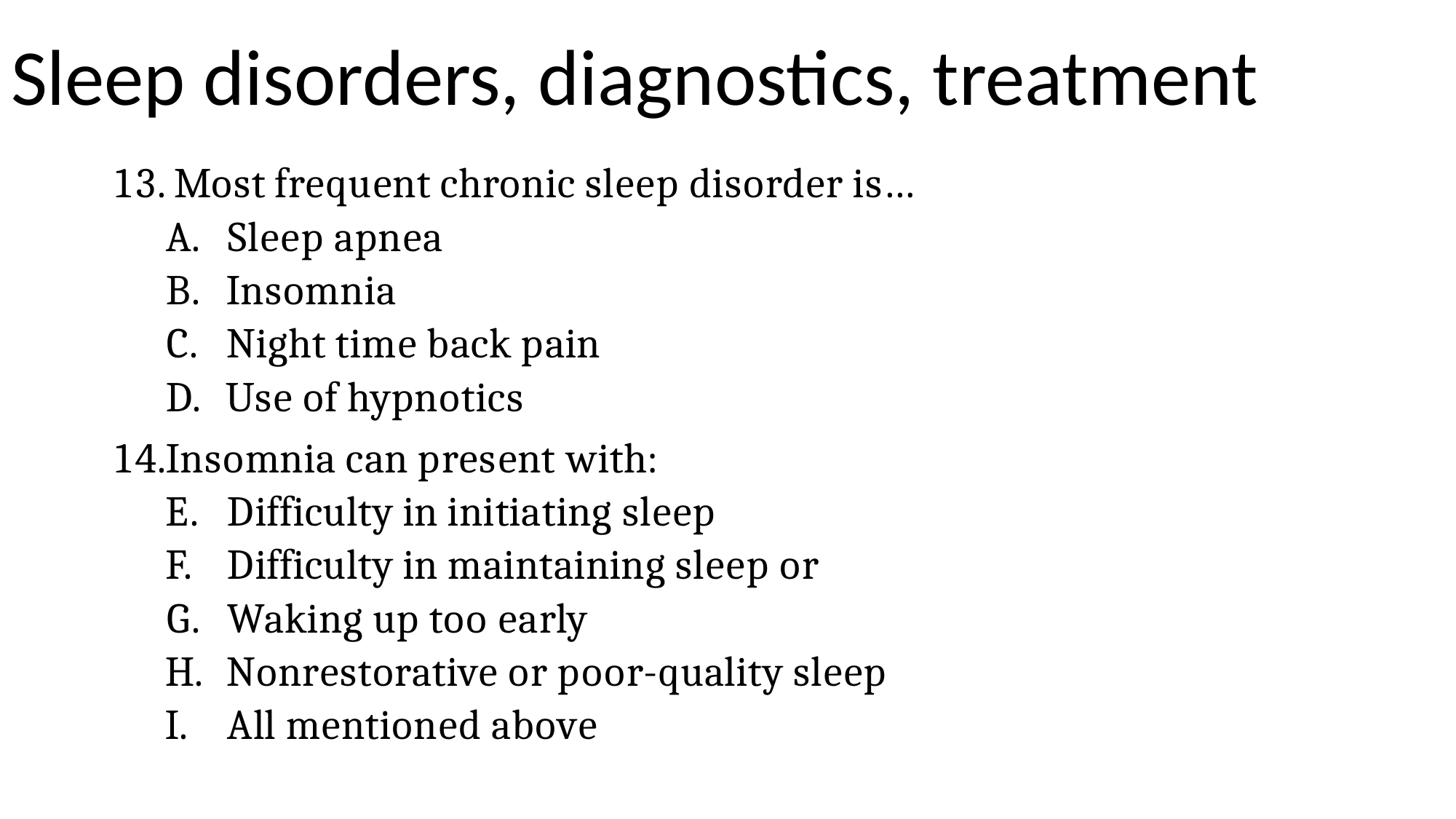

# Sleep disorders, diagnostics, treatment
13. Most frequent chronic sleep disorder is…
Sleep apnea
Insomnia
Night time back pain
Use of hypnotics
14.Insomnia can present with:
Difficulty in initiating sleep
Difficulty in maintaining sleep or
Waking up too early
Nonrestorative or poor-quality sleep
All mentioned above